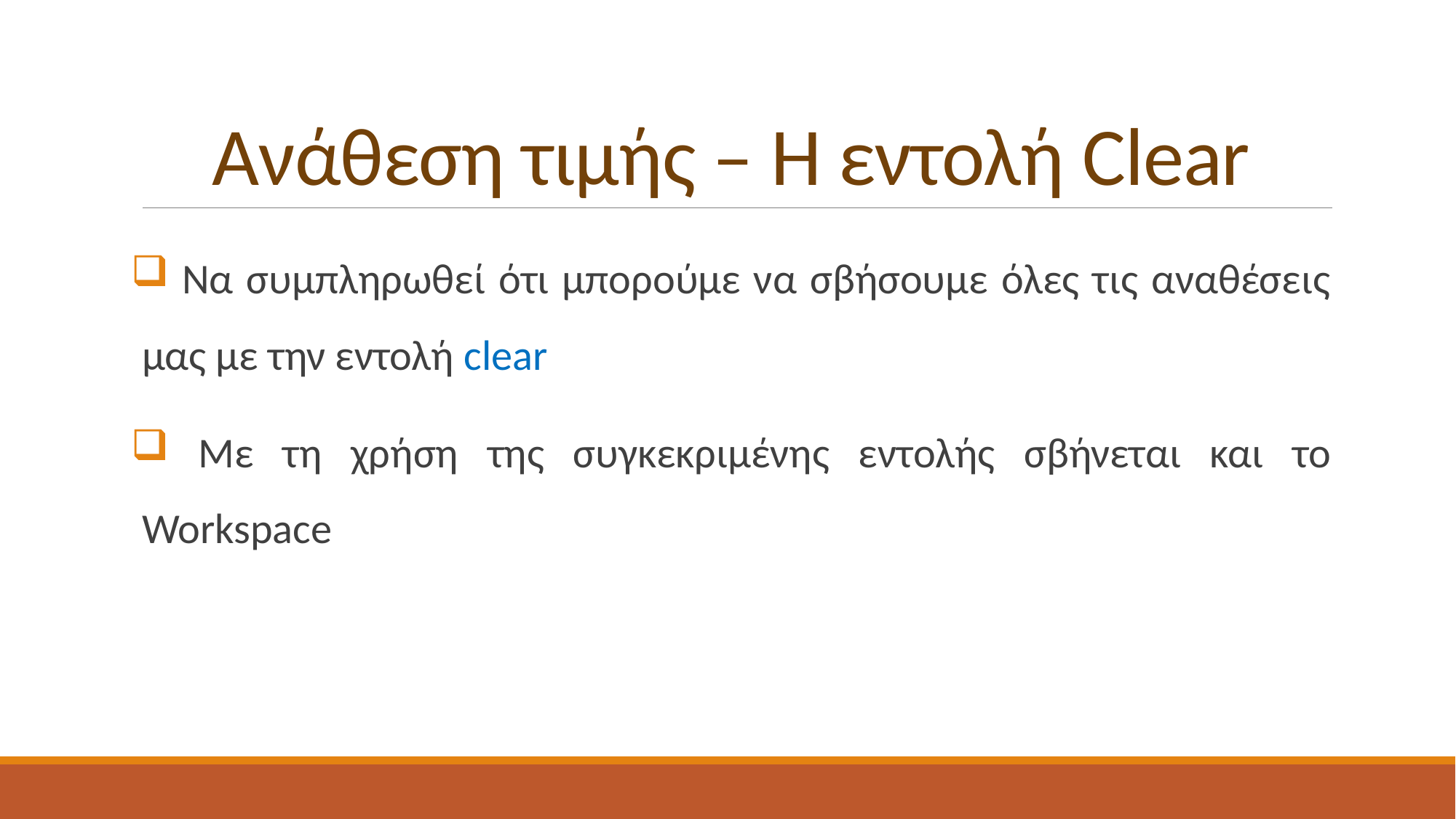

# Ανάθεση τιμής – Η εντολή Clear
 Να συμπληρωθεί ότι μπορούμε να σβήσουμε όλες τις αναθέσεις μας με την εντολή clear
 Με τη χρήση της συγκεκριμένης εντολής σβήνεται και το Workspace